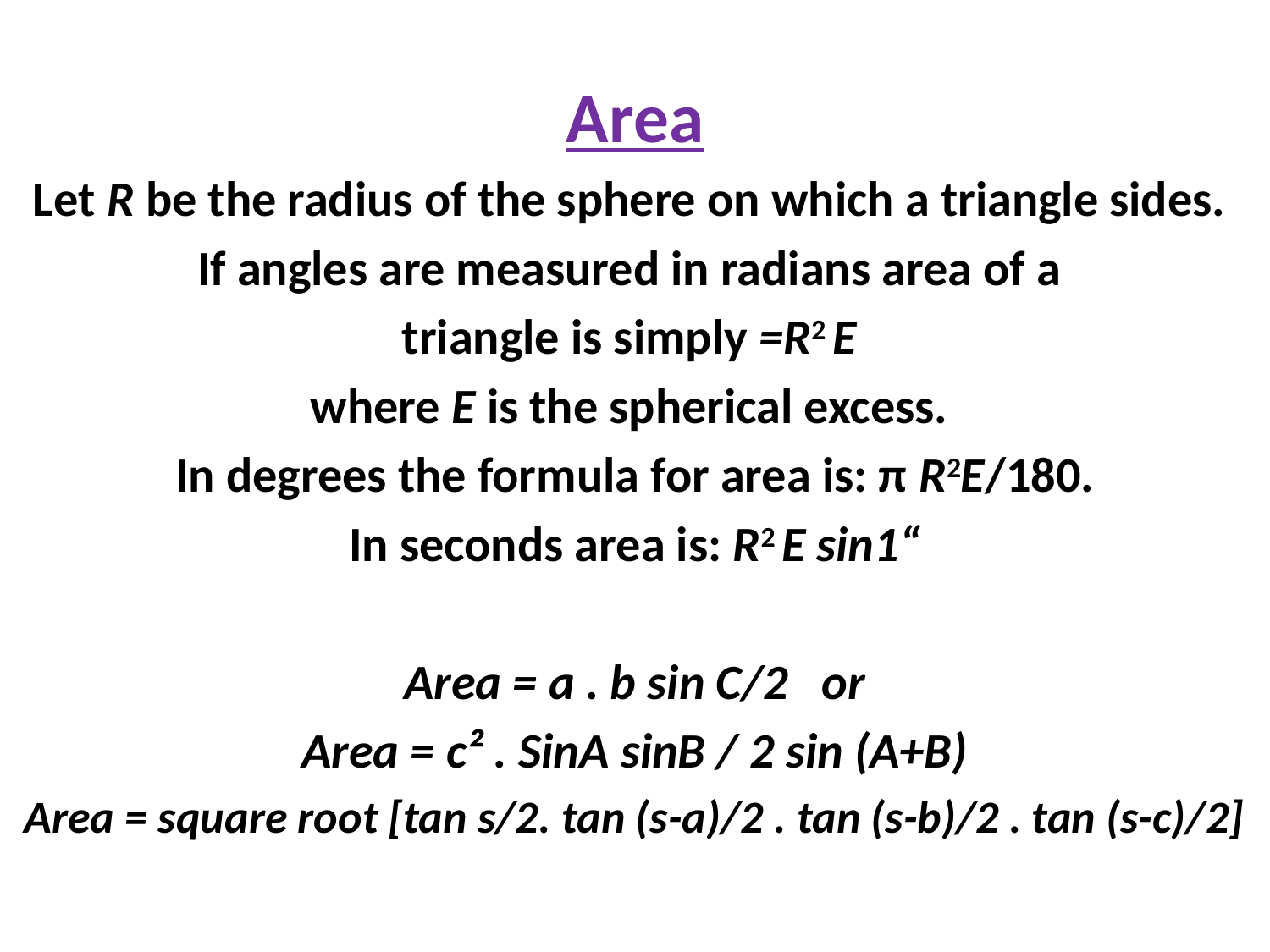

Area
Let R be the radius of the sphere on which a triangle sides.
If angles are measured in radians area of a
triangle is simply =R2 E
where E is the spherical excess.
In degrees the formula for area is: π R2E/180.
In seconds area is: R2 E sin1“

Area = a . b sin C/2   or
Area = c² . SinA sinB / 2 sin (A+B)
Area = square root [tan s/2. tan (s-a)/2 . tan (s-b)/2 . tan (s-c)/2]